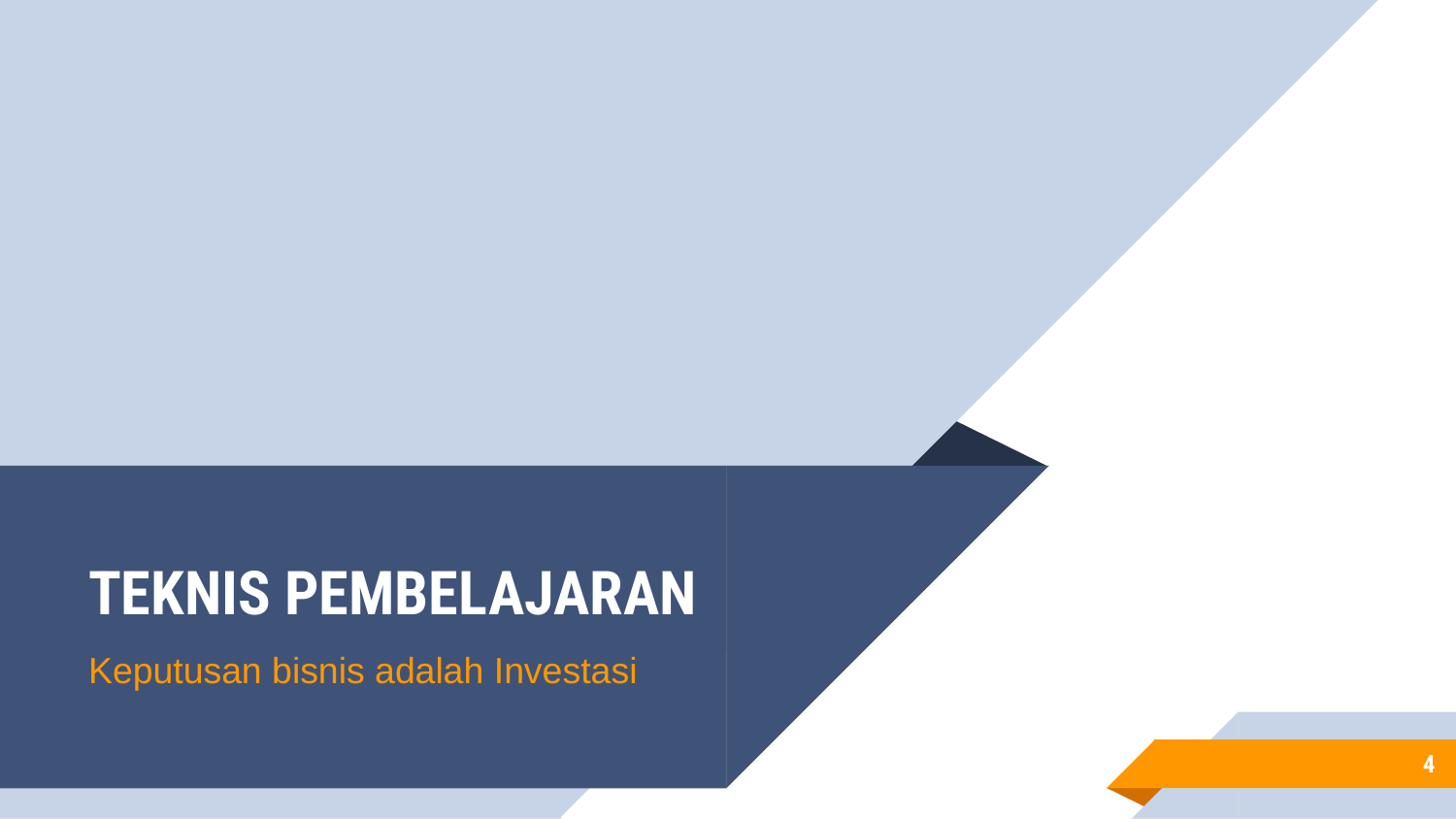

# TEKNIS PEMBELAJARAN
Keputusan bisnis adalah Investasi
4